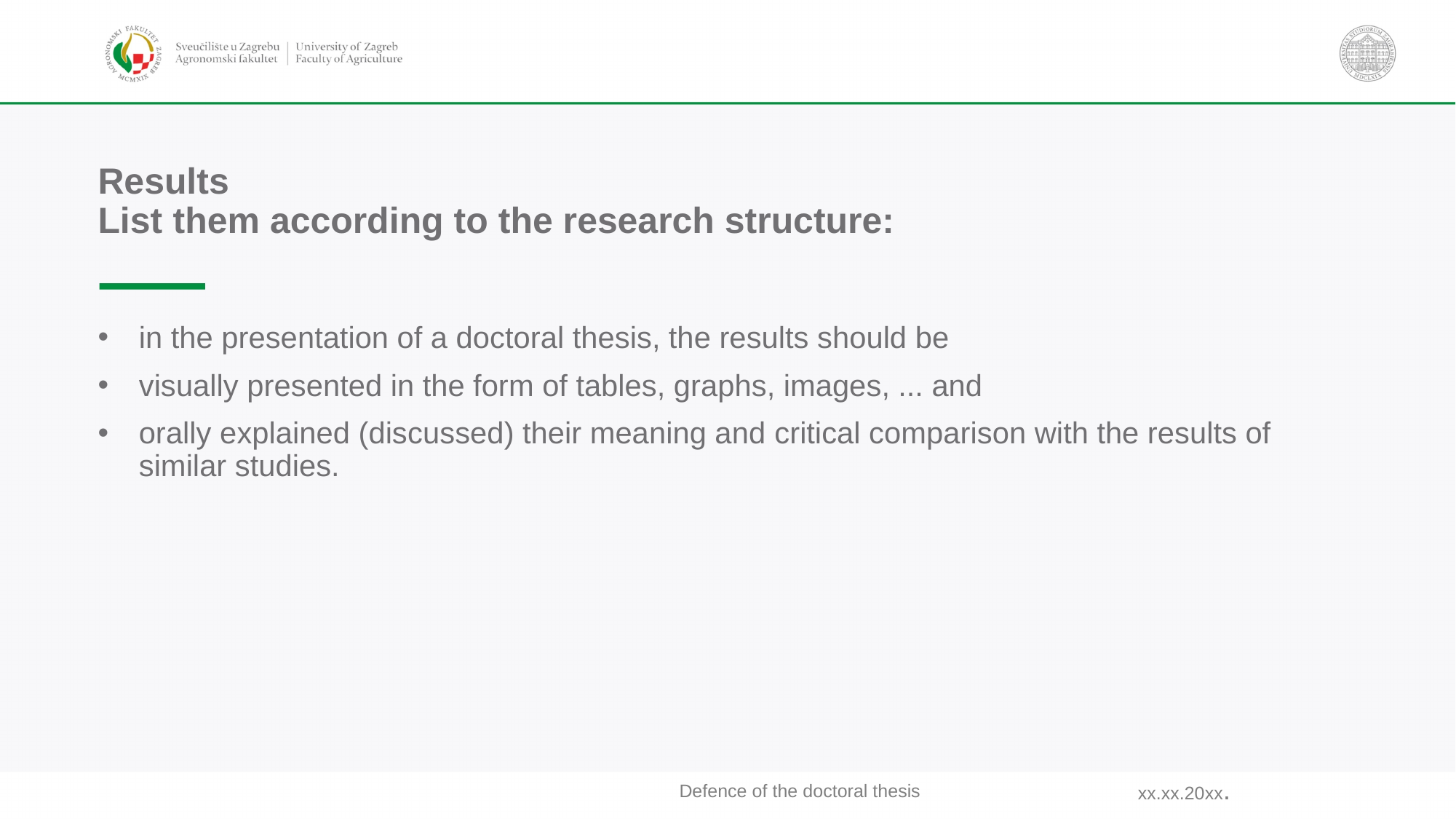

# Results List them according to the research structure:
in the presentation of a doctoral thesis, the results should be
visually presented in the form of tables, graphs, images, ... and
orally explained (discussed) their meaning and critical comparison with the results of similar studies.
xx.xx.20xx.
Defence of the doctoral thesis